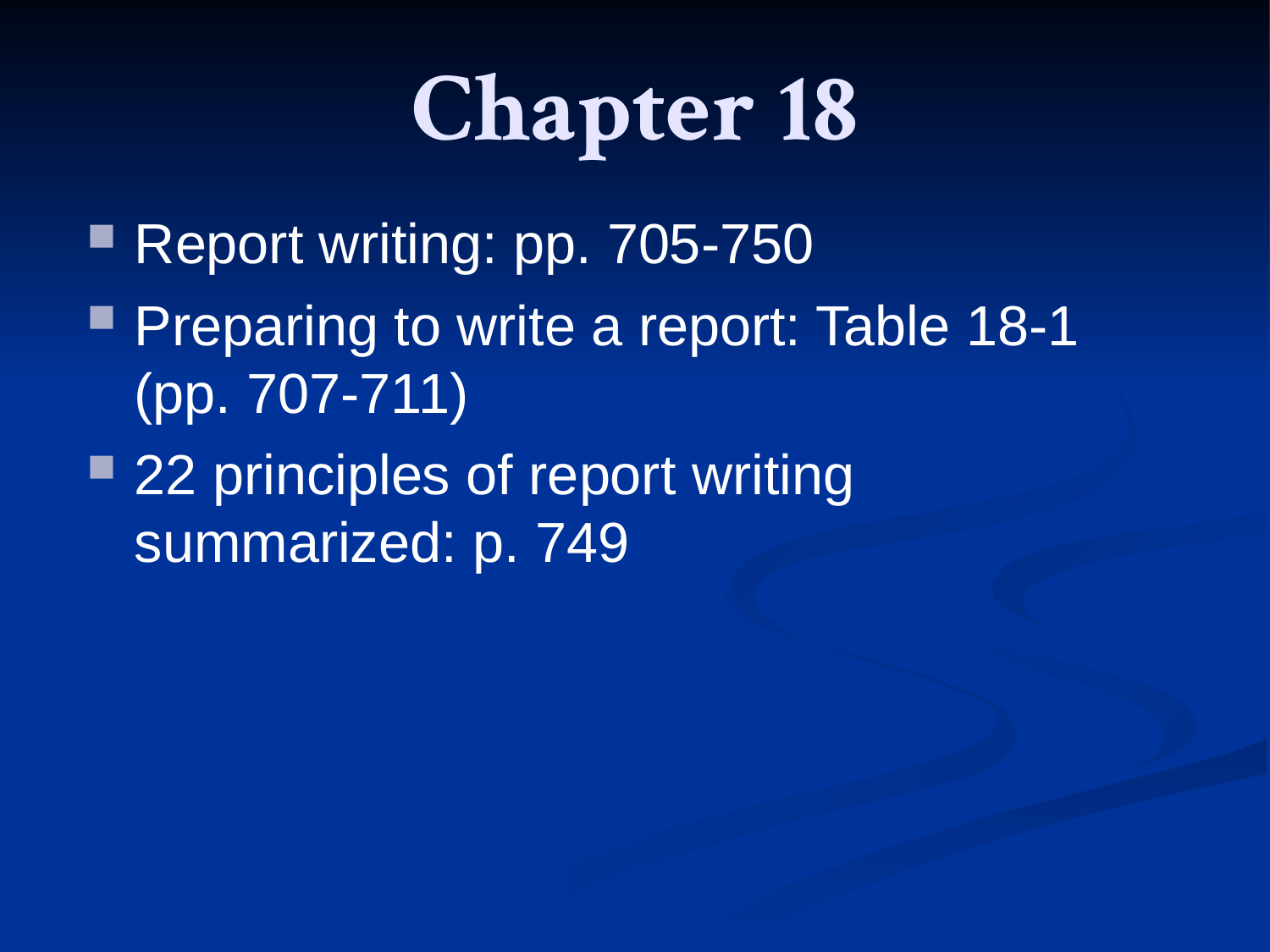

# Chapter 18
Report writing: pp. 705-750
Preparing to write a report: Table 18-1 (pp. 707-711)
22 principles of report writing summarized: p. 749